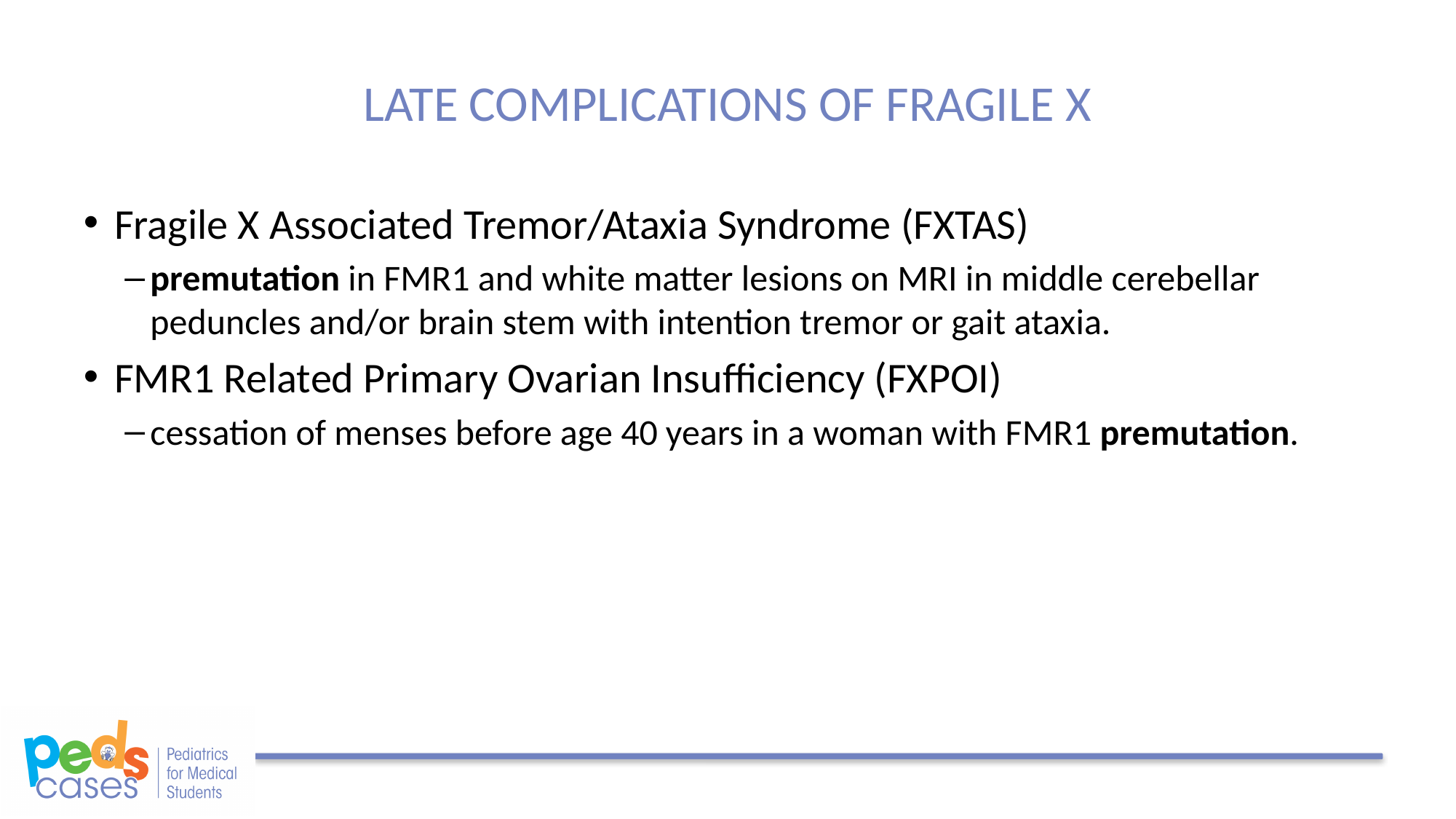

# LATE COMPLICATIONS OF FRAGILE X
Fragile X Associated Tremor/Ataxia Syndrome (FXTAS)
premutation in FMR1 and white matter lesions on MRI in middle cerebellar peduncles and/or brain stem with intention tremor or gait ataxia.
FMR1 Related Primary Ovarian Insufficiency (FXPOI)
cessation of menses before age 40 years in a woman with FMR1 premutation.